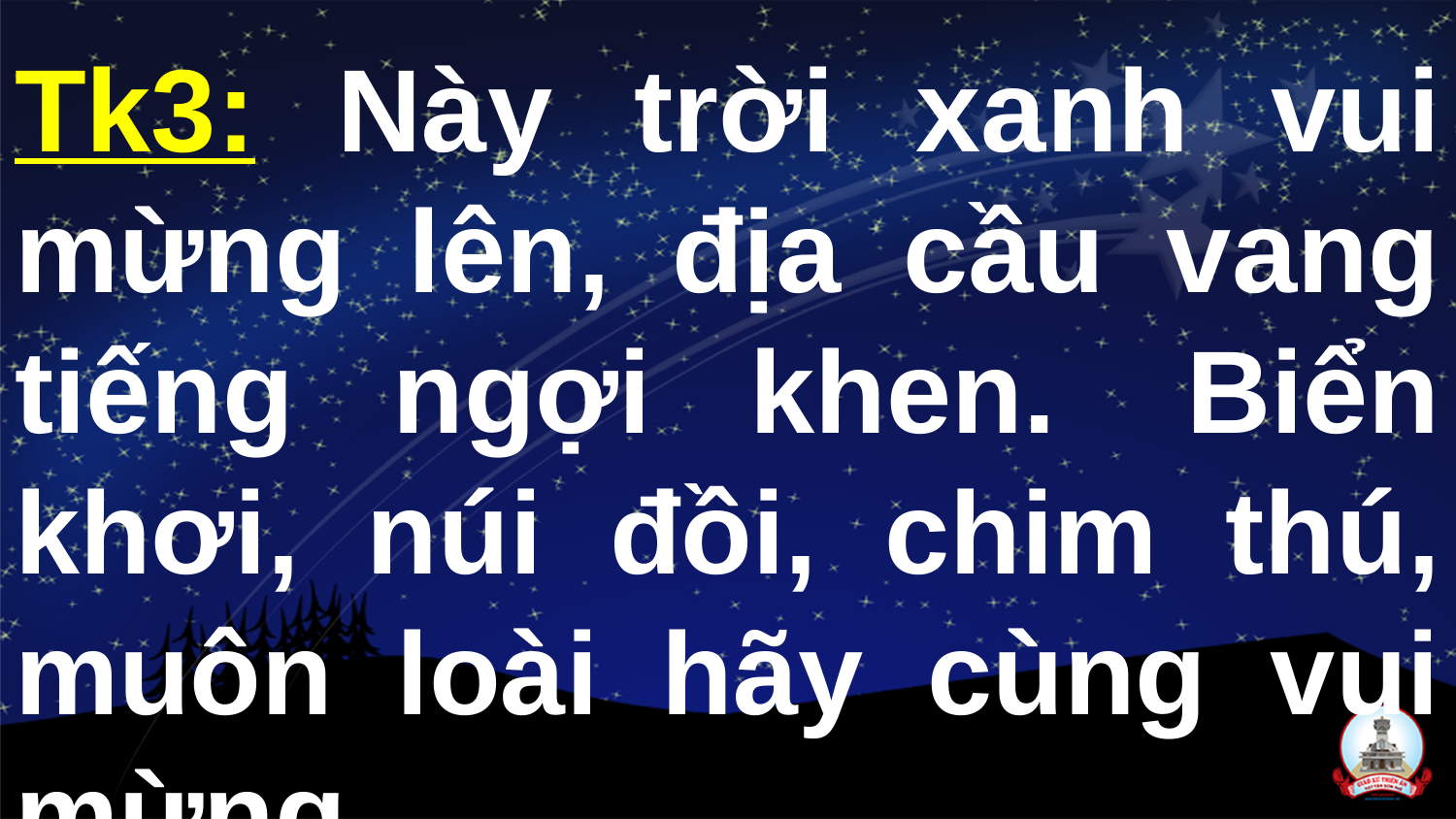

Tk3: Này trời xanh vui mừng lên, địa cầu vang tiếng ngợi khen.  Biển khơi, núi đồi, chim thú, muôn loài hãy cùng vui mừng.